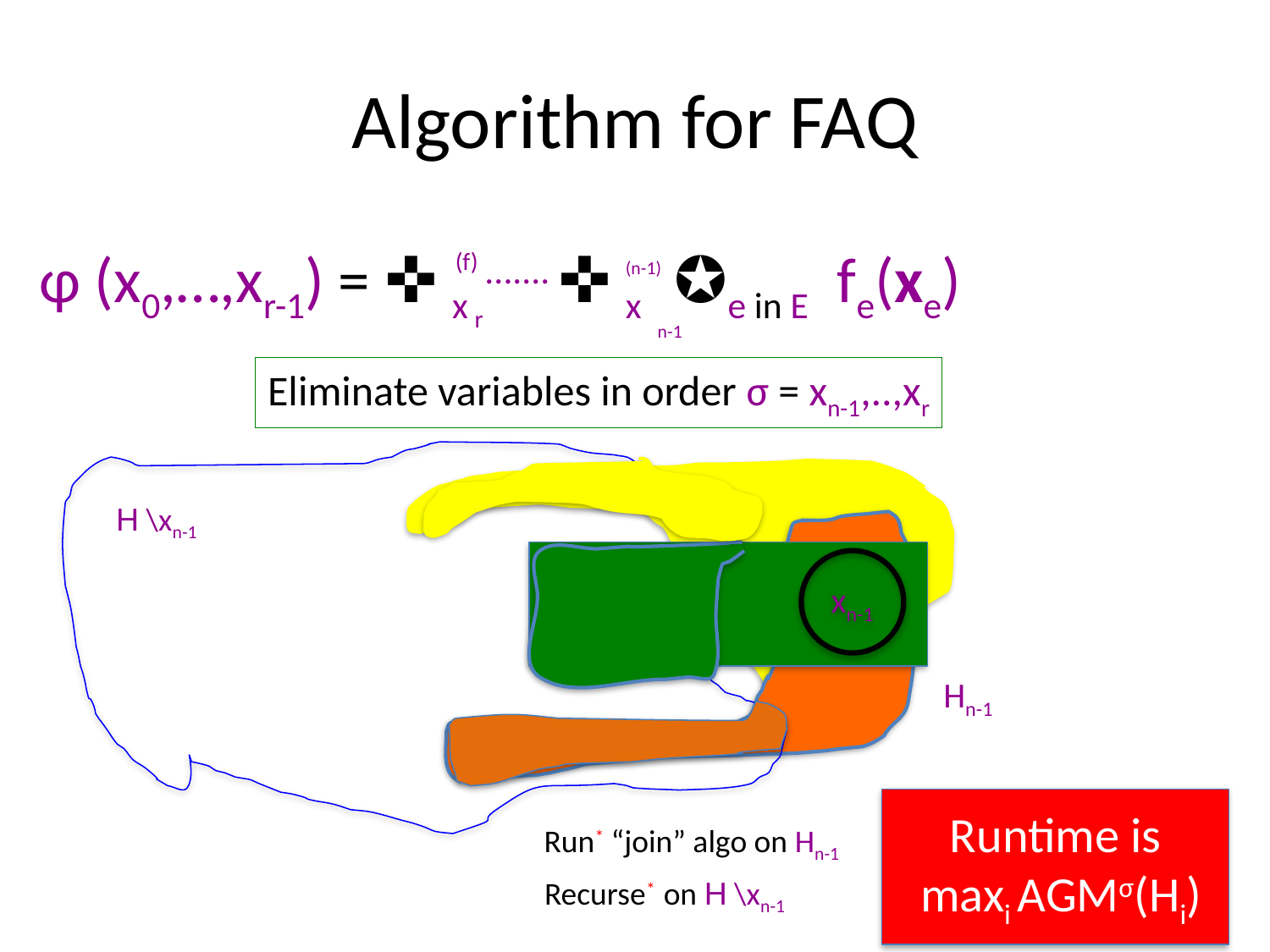

# Algorithm for FAQ
(n-1)
φ (x0,…,xr-1) = ✜ x  ....... ✜ x    ✪e in E  fe(xe)
(f)
n-1
r
Eliminate variables in order σ = xn-1,..,xr

H \xn-1

xn-1
Hn-1

Runtime is
 maxi AGMσ(Hi)
Run* “join” algo on Hn-1
Recurse*  on H \xn-1